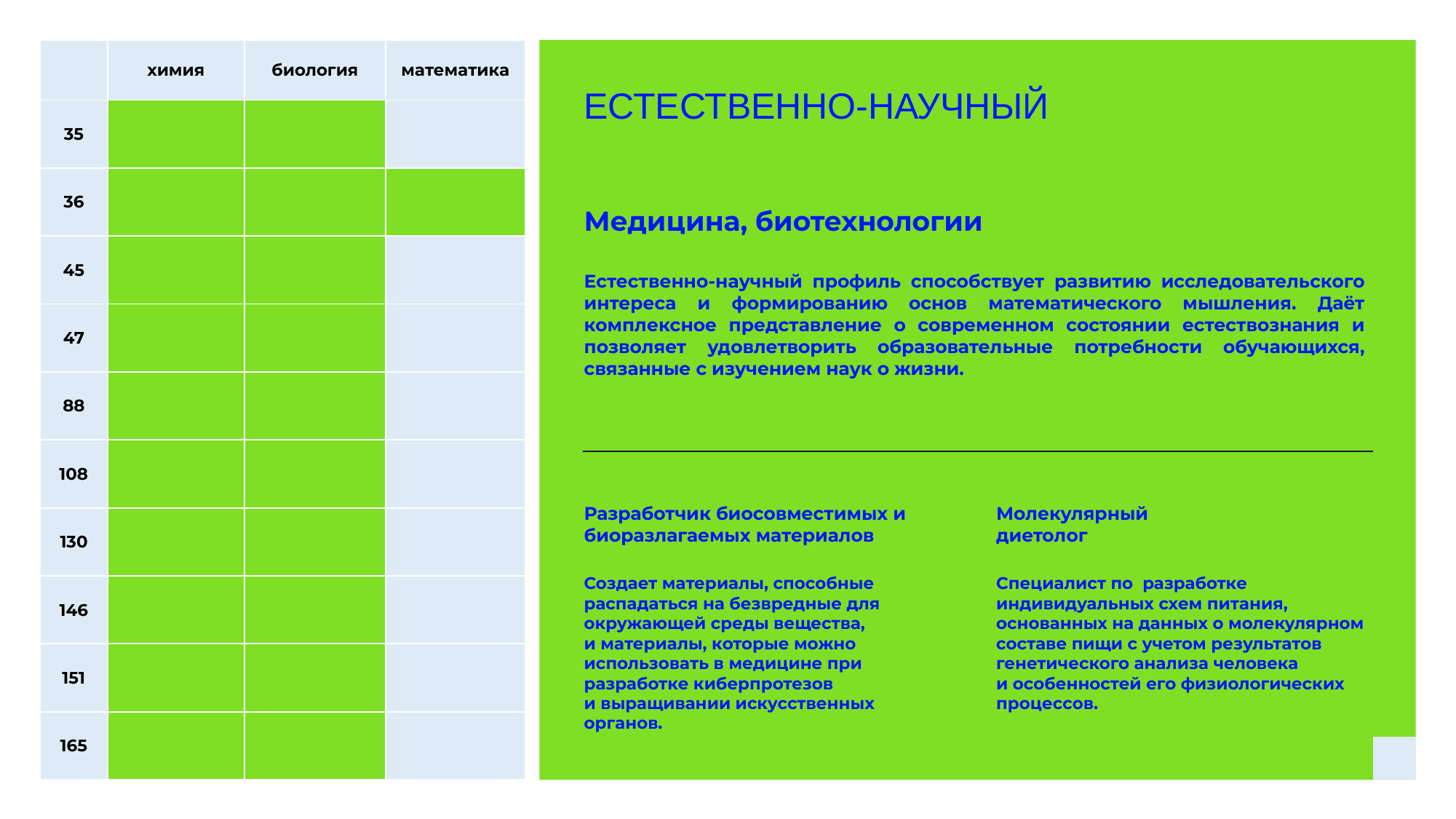

|  | химия | биология | математика |
| --- | --- | --- | --- |
| 35 |  |  |  |
| 36 |  |  |  |
| 45 |  |  |  |
| 47 |  |  |  |
| 88 |  |  |  |
| 108 |  |  |  |
| 130 |  |  |  |
| 146 |  |  |  |
| 151 |  |  |  |
| 165 |  |  |  |

ЕСТЕСТВЕННО-НАУЧНЫЙ
Медицина, биотехнологии
Естественно-научный профиль способствует развитию исследовательского интереса и формированию основ математического мышления. Даёт комплексное представление о современном состоянии естествознания и позволяет удовлетворить образовательные потребности обучающихся, связанные с изучением наук о жизни.
Разработчик биосовместимых и биоразлагаемых материалов
Молекулярный
диетолог
Создает материалы, способные распадаться на безвредные для окружающей среды вещества, и материалы, которые можно использовать в медицине при разработке киберпротезов и выращивании искусственных органов.
Специалист по  разработке индивидуальных схем питания, основанных на данных о молекулярном составе пищи с учетом результатов генетического анализа человека и особенностей его физиологических процессов.